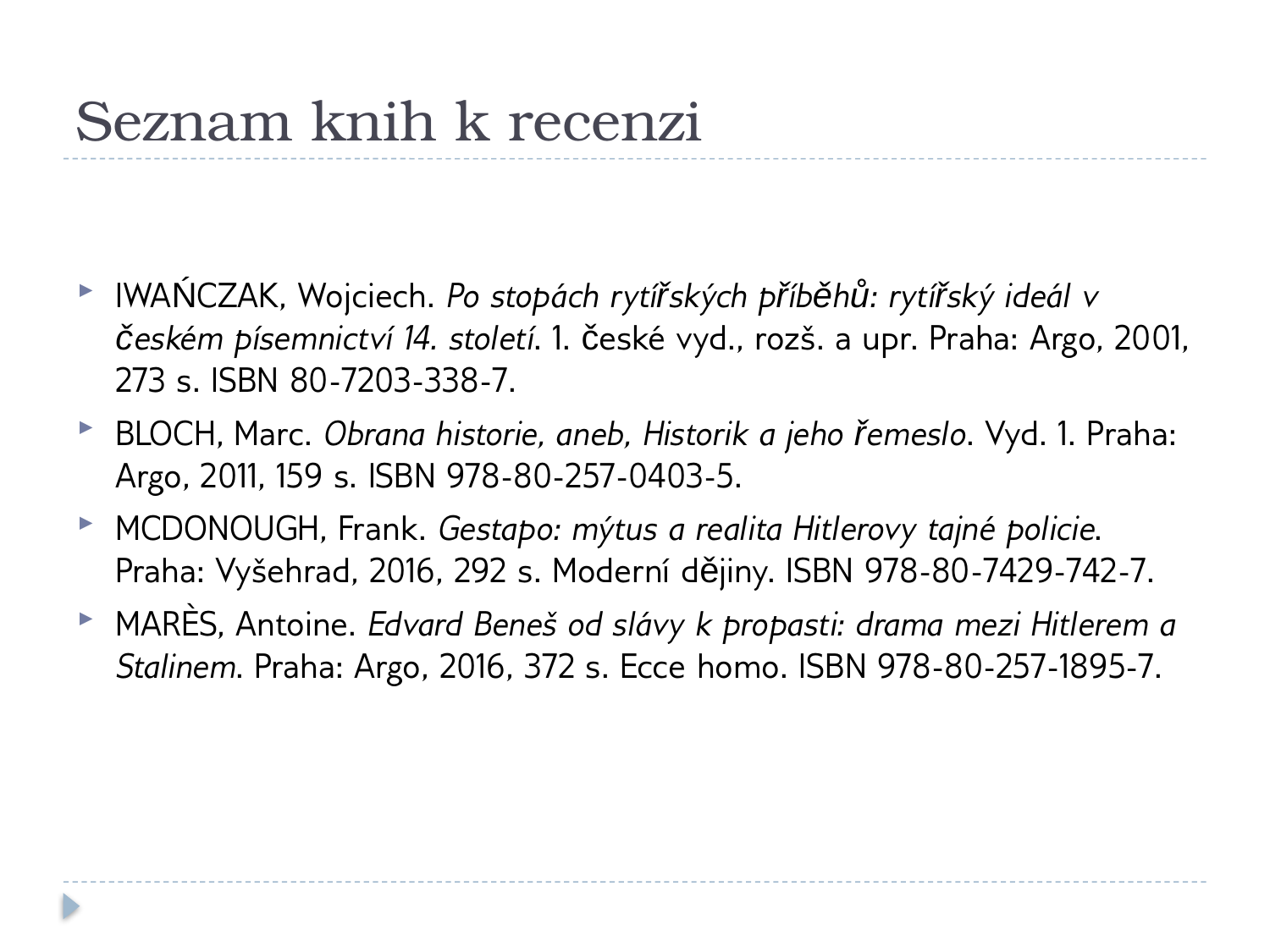

# Seznam knih k recenzi
IWAŃCZAK, Wojciech. Po stopách rytířských příběhů: rytířský ideál v českém písemnictví 14. století. 1. české vyd., rozš. a upr. Praha: Argo, 2001, 273 s. ISBN 80-7203-338-7.
BLOCH, Marc. Obrana historie, aneb, Historik a jeho řemeslo. Vyd. 1. Praha: Argo, 2011, 159 s. ISBN 978-80-257-0403-5.
MCDONOUGH, Frank. Gestapo: mýtus a realita Hitlerovy tajné policie. Praha: Vyšehrad, 2016, 292 s. Moderní dějiny. ISBN 978-80-7429-742-7.
MARÈS, Antoine. Edvard Beneš od slávy k propasti: drama mezi Hitlerem a Stalinem. Praha: Argo, 2016, 372 s. Ecce homo. ISBN 978-80-257-1895-7.